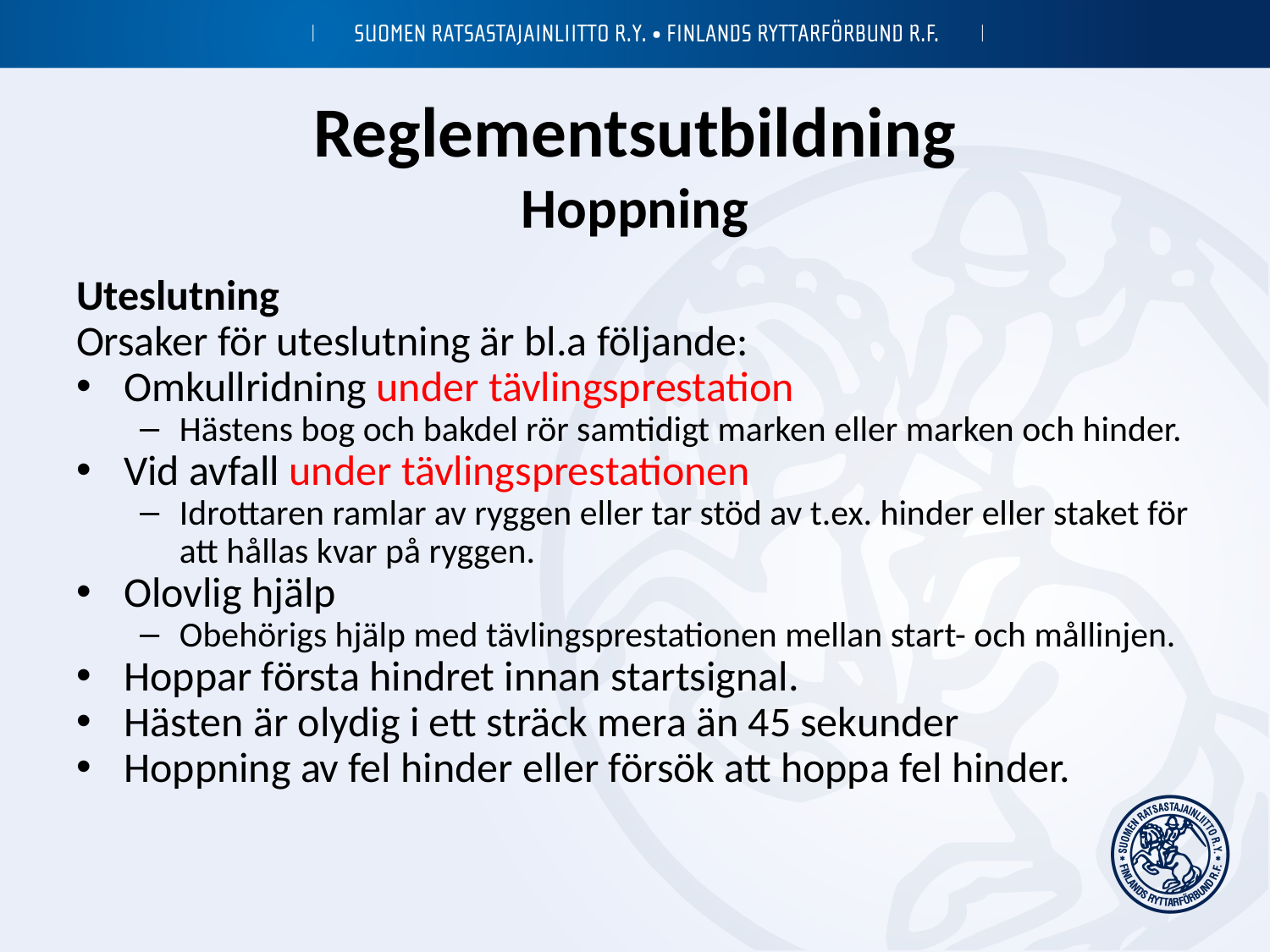

# Reglementsutbildning Hoppning
Uteslutning
Orsaker för uteslutning är bl.a följande:
Omkullridning under tävlingsprestation
Hästens bog och bakdel rör samtidigt marken eller marken och hinder.
Vid avfall under tävlingsprestationen
Idrottaren ramlar av ryggen eller tar stöd av t.ex. hinder eller staket för att hållas kvar på ryggen.
Olovlig hjälp
Obehörigs hjälp med tävlingsprestationen mellan start- och mållinjen.
Hoppar första hindret innan startsignal.
Hästen är olydig i ett sträck mera än 45 sekunder
Hoppning av fel hinder eller försök att hoppa fel hinder.